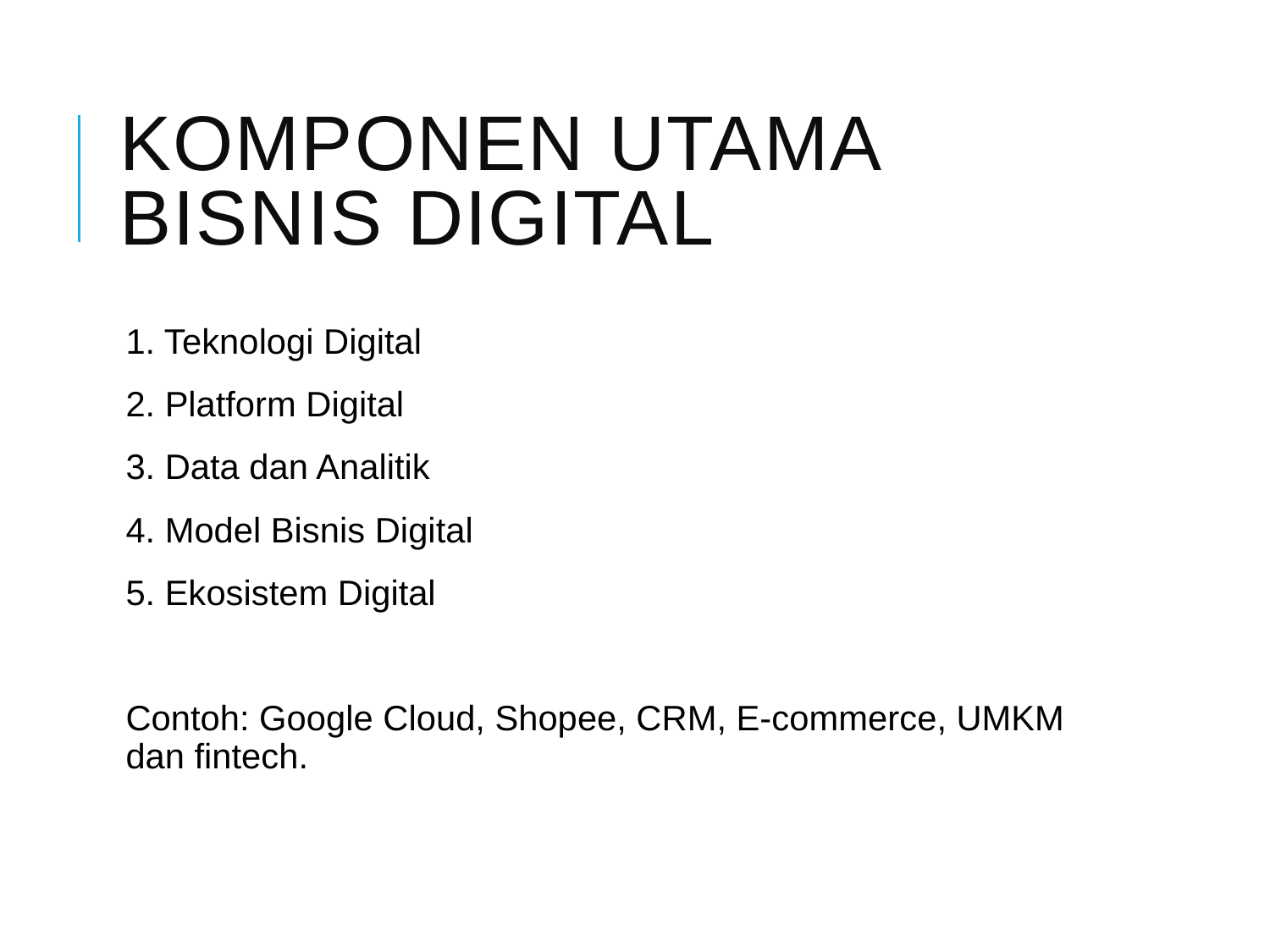

# Komponen Utama Bisnis Digital
1. Teknologi Digital
2. Platform Digital
3. Data dan Analitik
4. Model Bisnis Digital
5. Ekosistem Digital

Contoh: Google Cloud, Shopee, CRM, E-commerce, UMKM dan fintech.